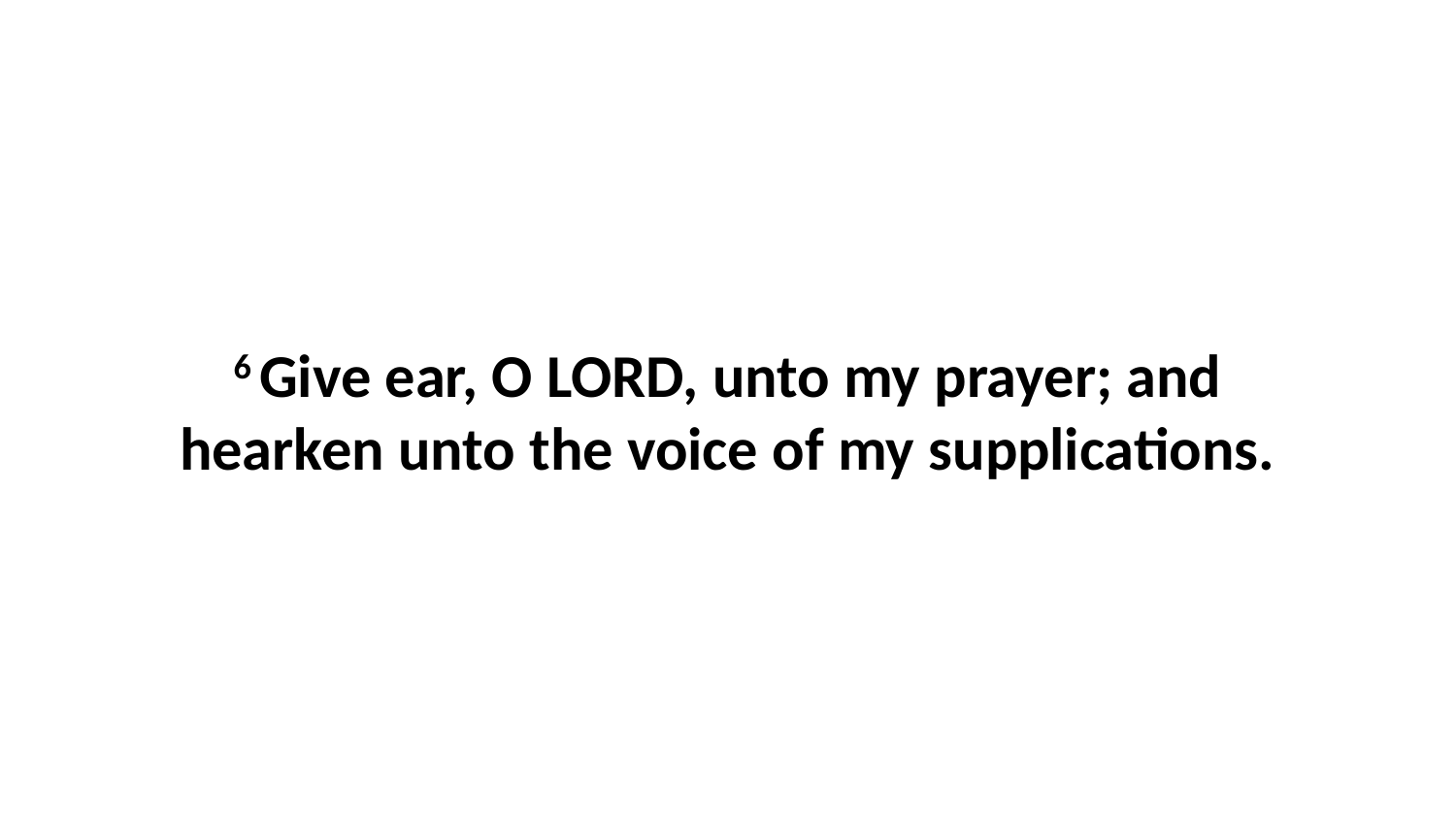

6 Give ear, O LORD, unto my prayer; and hearken unto the voice of my supplications.